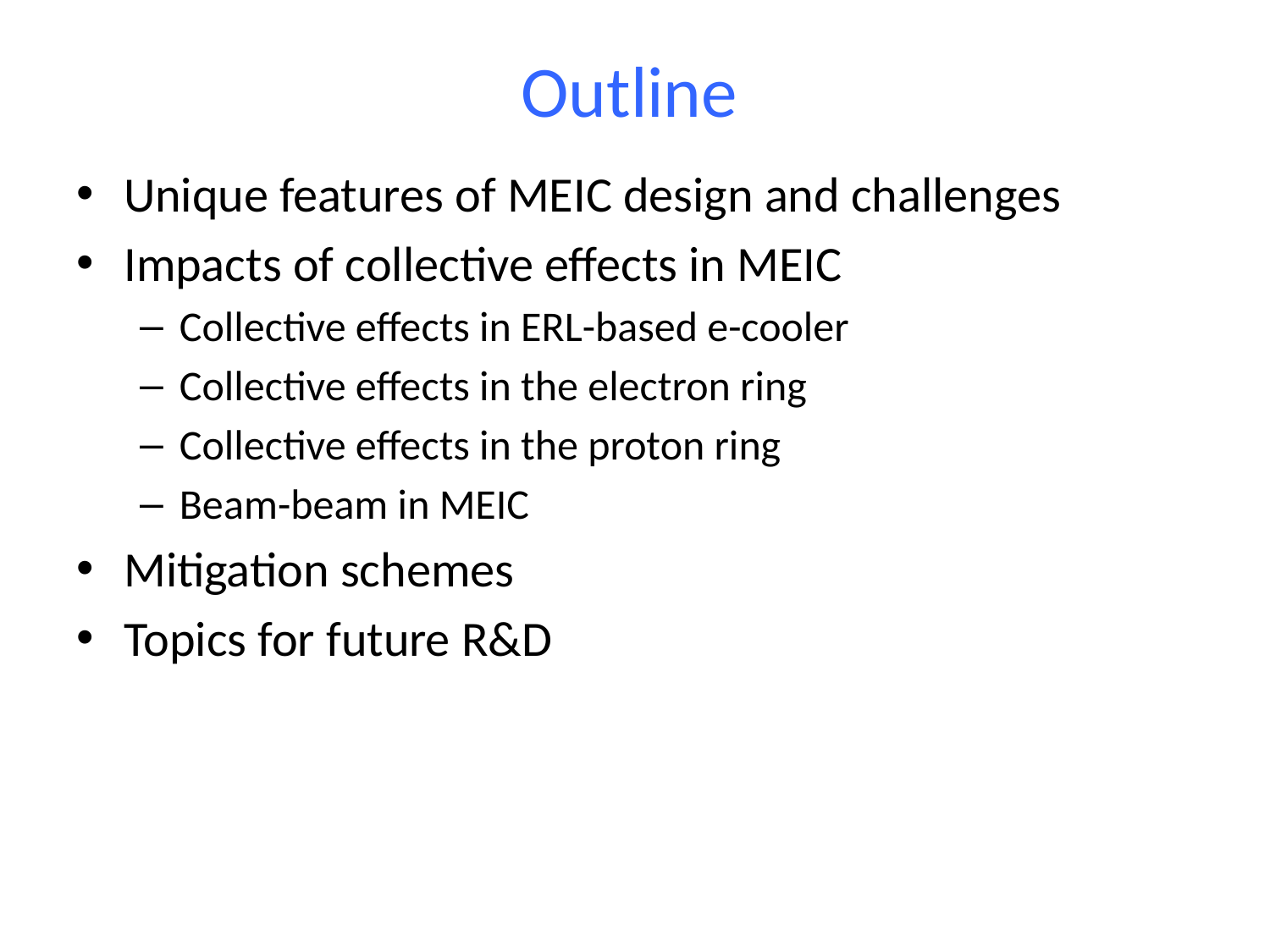

# Outline
Unique features of MEIC design and challenges
Impacts of collective effects in MEIC
Collective effects in ERL-based e-cooler
Collective effects in the electron ring
Collective effects in the proton ring
Beam-beam in MEIC
Mitigation schemes
Topics for future R&D